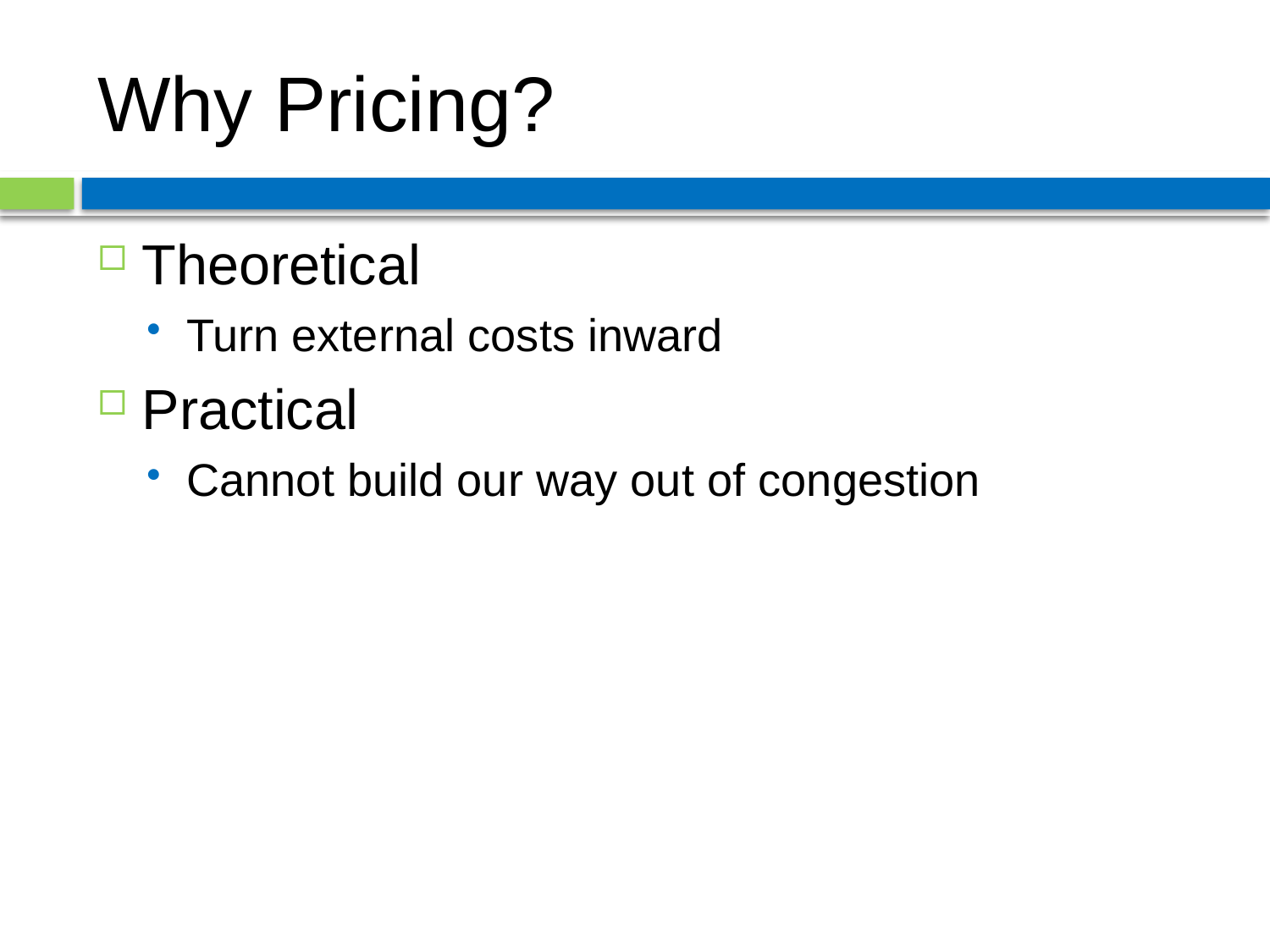

# Why Pricing?
Theoretical
Turn external costs inward
Practical
Cannot build our way out of congestion